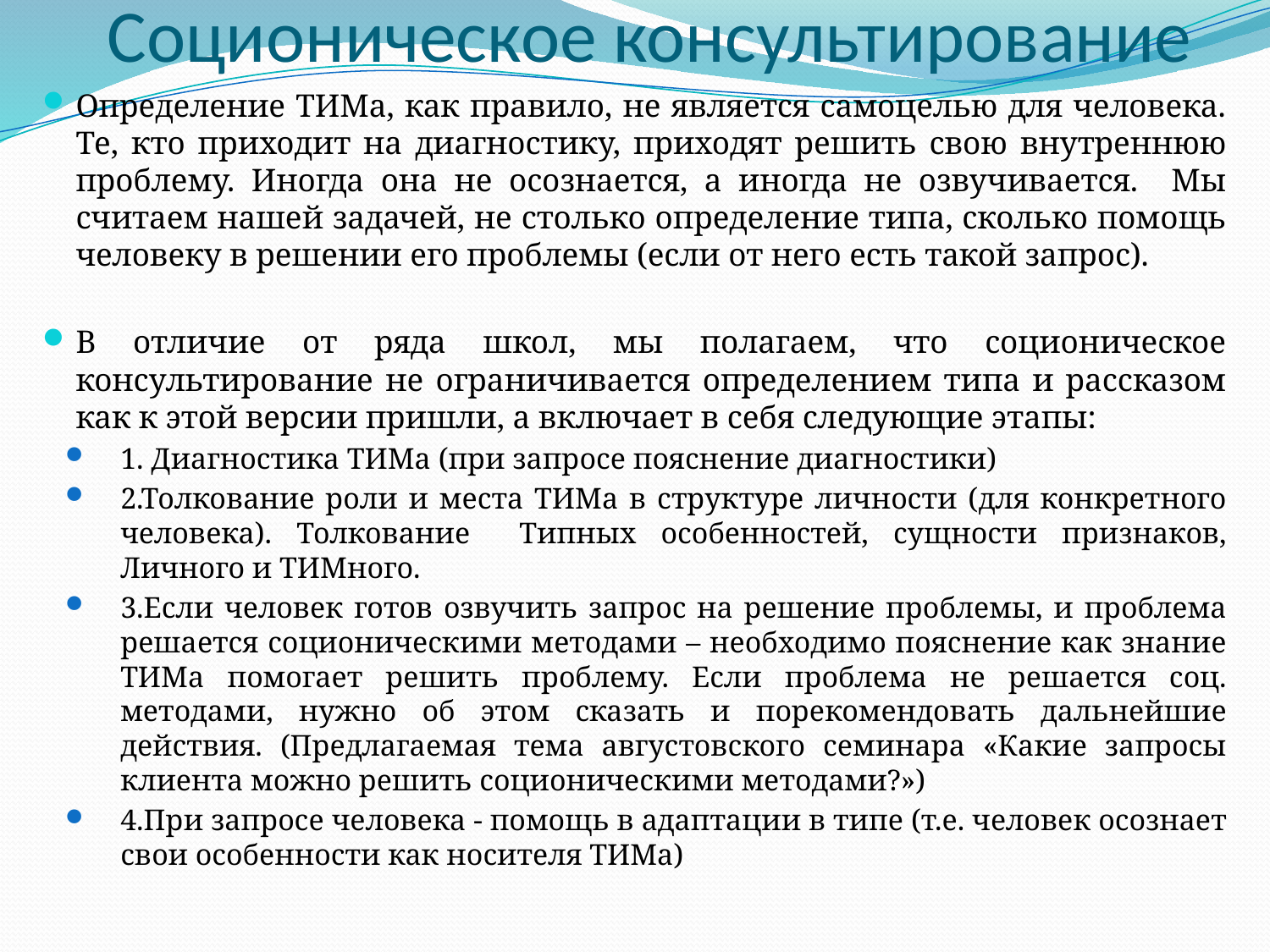

# Соционическое консультирование
Определение ТИМа, как правило, не является самоцелью для человека. Те, кто приходит на диагностику, приходят решить свою внутреннюю проблему. Иногда она не осознается, а иногда не озвучивается.  Мы считаем нашей задачей, не столько определение типа, сколько помощь человеку в решении его проблемы (если от него есть такой запрос).

В отличие от ряда школ, мы полагаем, что соционическое консультирование не ограничивается определением типа и рассказом как к этой версии пришли, а включает в себя следующие этапы:
1. Диагностика ТИМа (при запросе пояснение диагностики)
2.Толкование роли и места ТИМа в структуре личности (для конкретного человека). Толкование  Типных особенностей, сущности признаков, Личного и ТИМного.
3.Если человек готов озвучить запрос на решение проблемы, и проблема решается соционическими методами – необходимо пояснение как знание ТИМа помогает решить проблему. Если проблема не решается соц. методами, нужно об этом сказать и порекомендовать дальнейшие действия. (Предлагаемая тема августовского семинара «Какие запросы клиента можно решить соционическими методами?»)
4.При запросе человека - помощь в адаптации в типе (т.е. человек осознает свои особенности как носителя ТИМа)